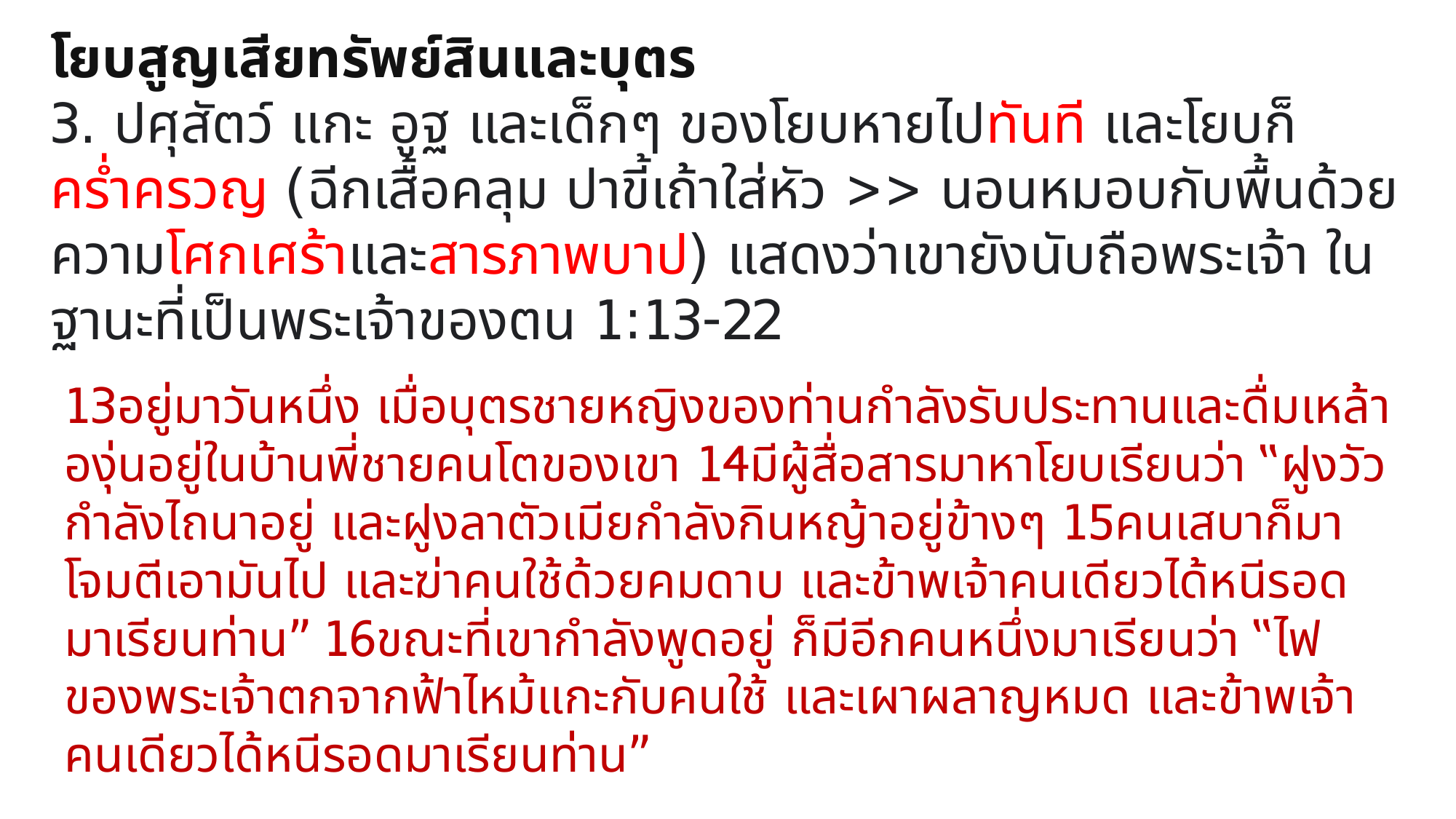

โยบสูญเสียทรัพย์สินและบุตร
3. ปศุสัตว์ แกะ อูฐ และเด็กๆ ของโยบหายไปทันที และโยบก็คร่ำครวญ (ฉีกเสื้อคลุม ปาขี้เถ้าใส่หัว >> นอนหมอบกับพื้นด้วยความโศกเศร้าและสารภาพบาป) แสดงว่าเขายังนับถือพระเจ้า ในฐานะที่เป็นพระเจ้าของตน 1:13-22
13อยู่มาวันหนึ่ง เมื่อบุตรชายหญิงของท่านกำลังรับประทานและดื่มเหล้าองุ่นอยู่ในบ้านพี่ชายคนโตของเขา 14มีผู้สื่อสารมาหาโยบเรียนว่า “ฝูงวัวกำลังไถนาอยู่ และฝูงลาตัวเมียกำลังกินหญ้าอยู่ข้างๆ 15คนเสบาก็มาโจมตีเอามันไป และฆ่าคนใช้ด้วยคมดาบ และข้าพเจ้าคนเดียวได้หนีรอดมาเรียนท่าน” 16ขณะที่เขากำลังพูดอยู่ ก็มีอีกคนหนึ่งมาเรียนว่า “ไฟของพระเจ้าตกจากฟ้าไหม้แกะกับคนใช้ และเผาผลาญหมด และข้าพเจ้าคนเดียวได้หนีรอดมาเรียนท่าน”